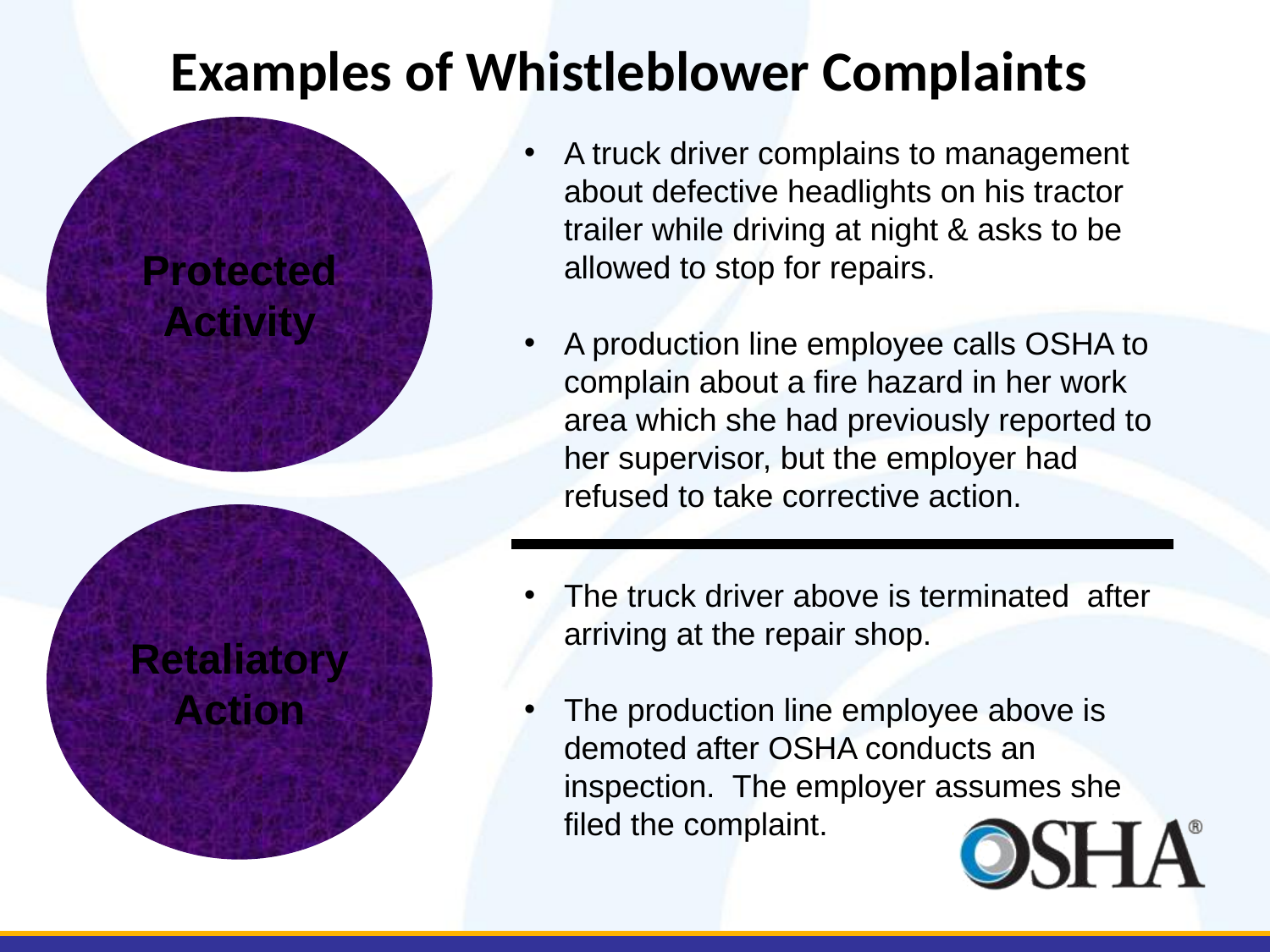

Examples of Whistleblower Complaints
Protected Activity
A truck driver complains to management about defective headlights on his tractor trailer while driving at night & asks to be allowed to stop for repairs.

A production line employee calls OSHA to complain about a fire hazard in her work area which she had previously reported to her supervisor, but the employer had refused to take corrective action.
Retaliatory Action
The truck driver above is terminated  after arriving at the repair shop.

The production line employee above is demoted after OSHA conducts an inspection.  The employer assumes she filed the complaint.